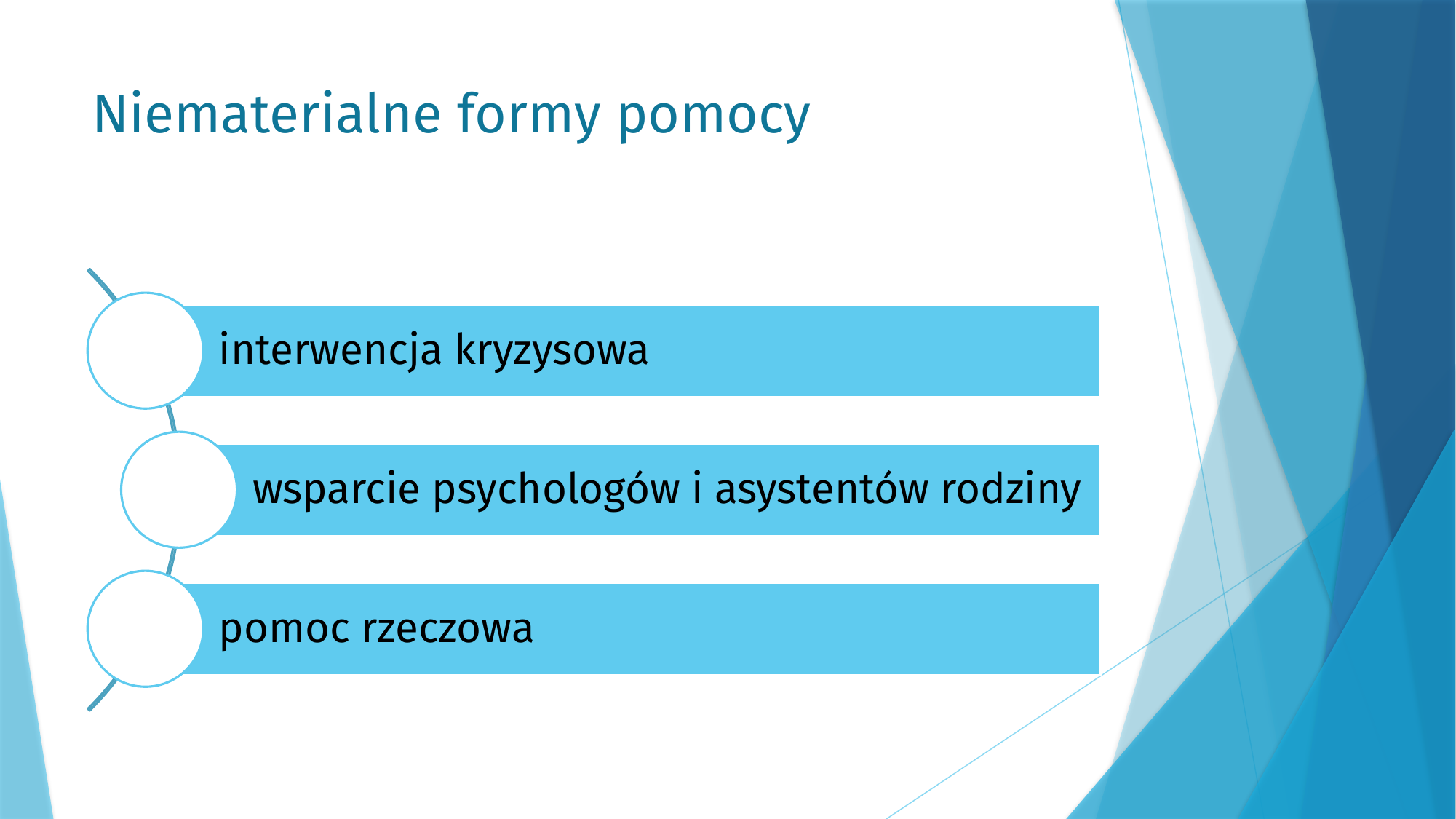

# Niematerialne formy pomocy
interwencja kryzysowa
wsparcie psychologów i asystentów rodziny
pomoc rzeczowa